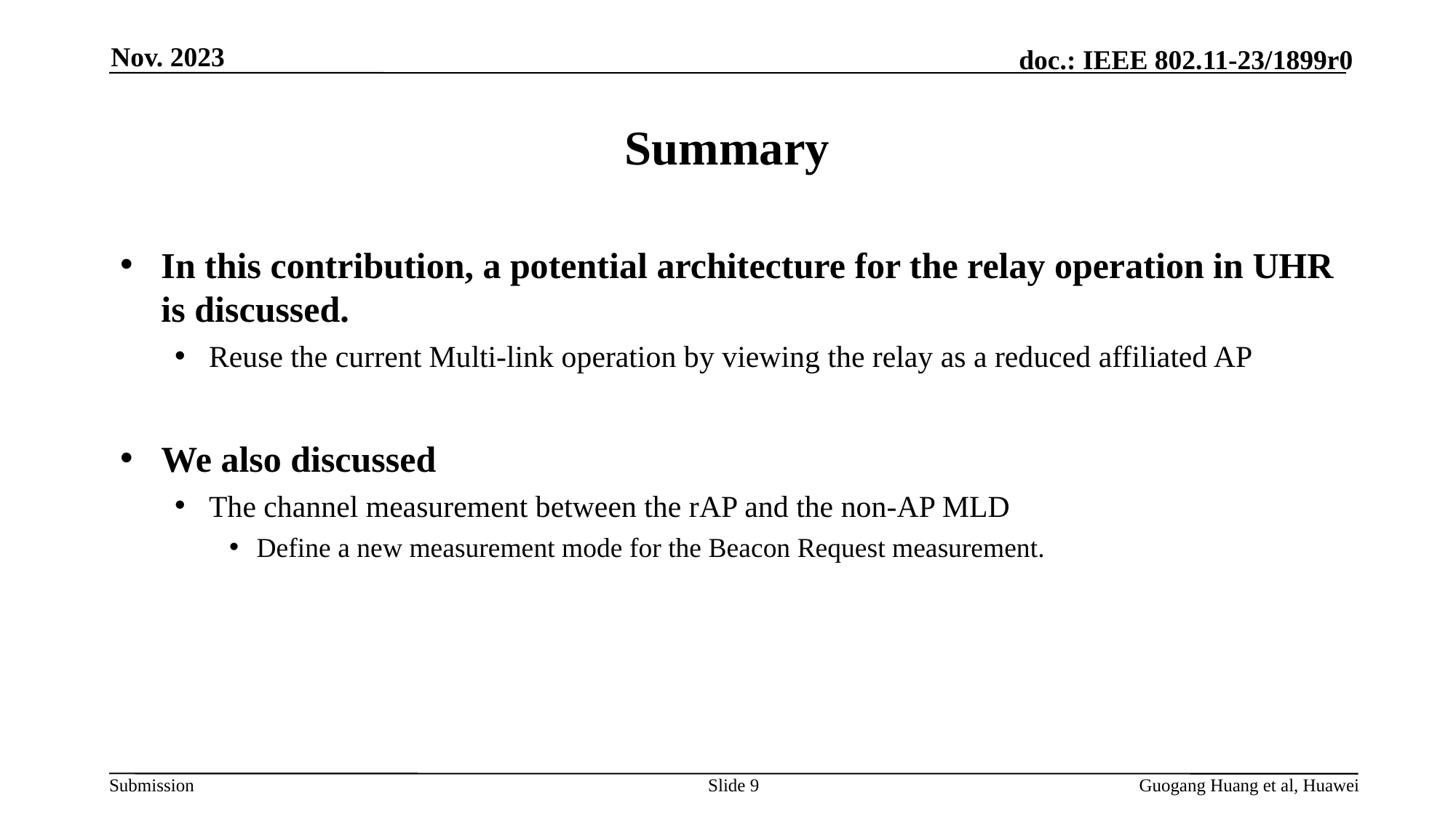

Nov. 2023
# Summary
In this contribution, a potential architecture for the relay operation in UHR is discussed.
Reuse the current Multi-link operation by viewing the relay as a reduced affiliated AP

We also discussed
The channel measurement between the rAP and the non-AP MLD
Define a new measurement mode for the Beacon Request measurement.
Slide 9
Guogang Huang et al, Huawei